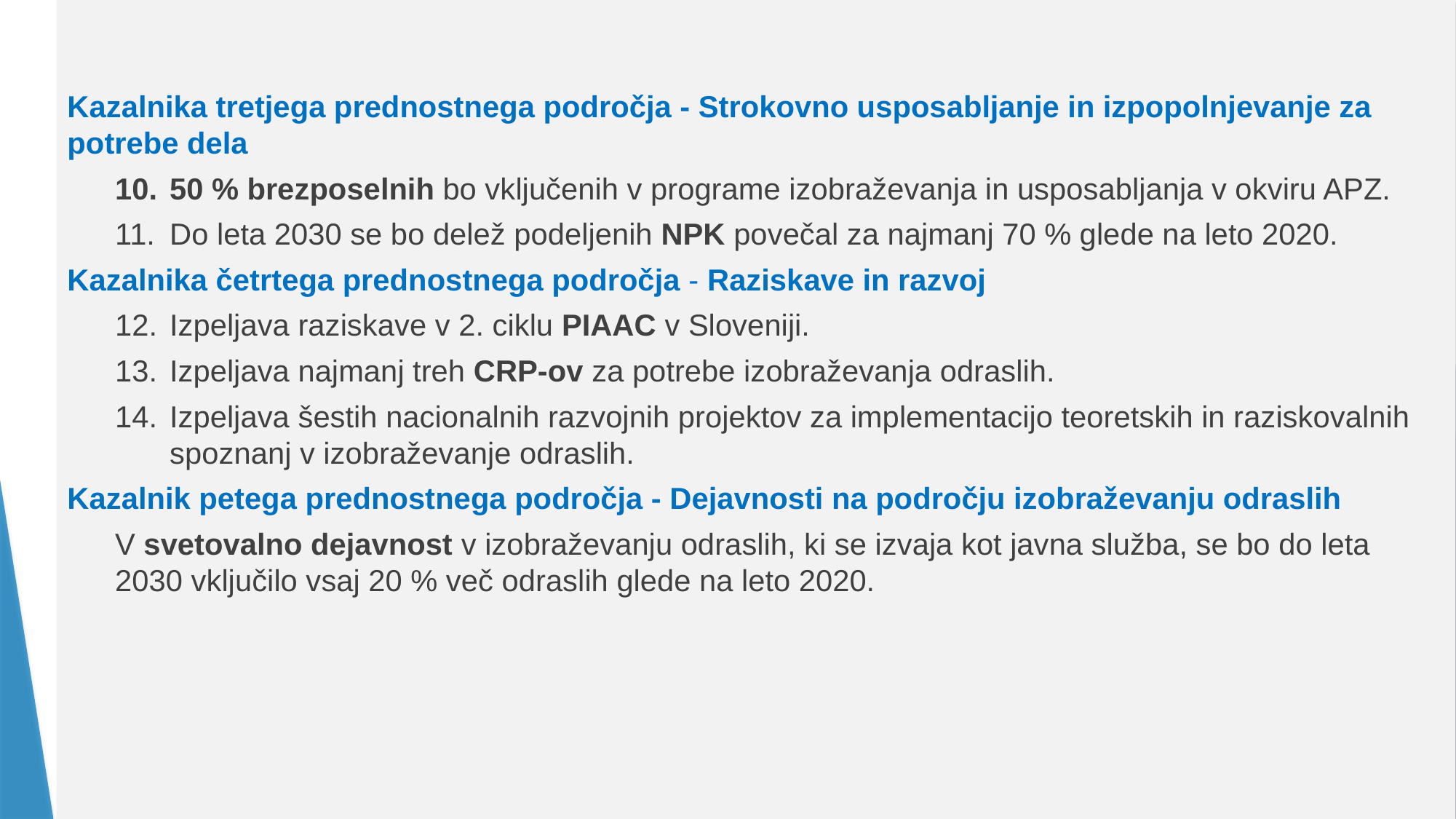

Kazalnika tretjega prednostnega področja - Strokovno usposabljanje in izpopolnjevanje za potrebe dela
50 % brezposelnih bo vključenih v programe izobraževanja in usposabljanja v okviru APZ.
Do leta 2030 se bo delež podeljenih NPK povečal za najmanj 70 % glede na leto 2020.
Kazalnika četrtega prednostnega področja - Raziskave in razvoj
Izpeljava raziskave v 2. ciklu PIAAC v Sloveniji.
Izpeljava najmanj treh CRP-ov za potrebe izobraževanja odraslih.
Izpeljava šestih nacionalnih razvojnih projektov za implementacijo teoretskih in raziskovalnih spoznanj v izobraževanje odraslih.
Kazalnik petega prednostnega področja - Dejavnosti na področju izobraževanju odraslih
V svetovalno dejavnost v izobraževanju odraslih, ki se izvaja kot javna služba, se bo do leta 2030 vključilo vsaj 20 % več odraslih glede na leto 2020.